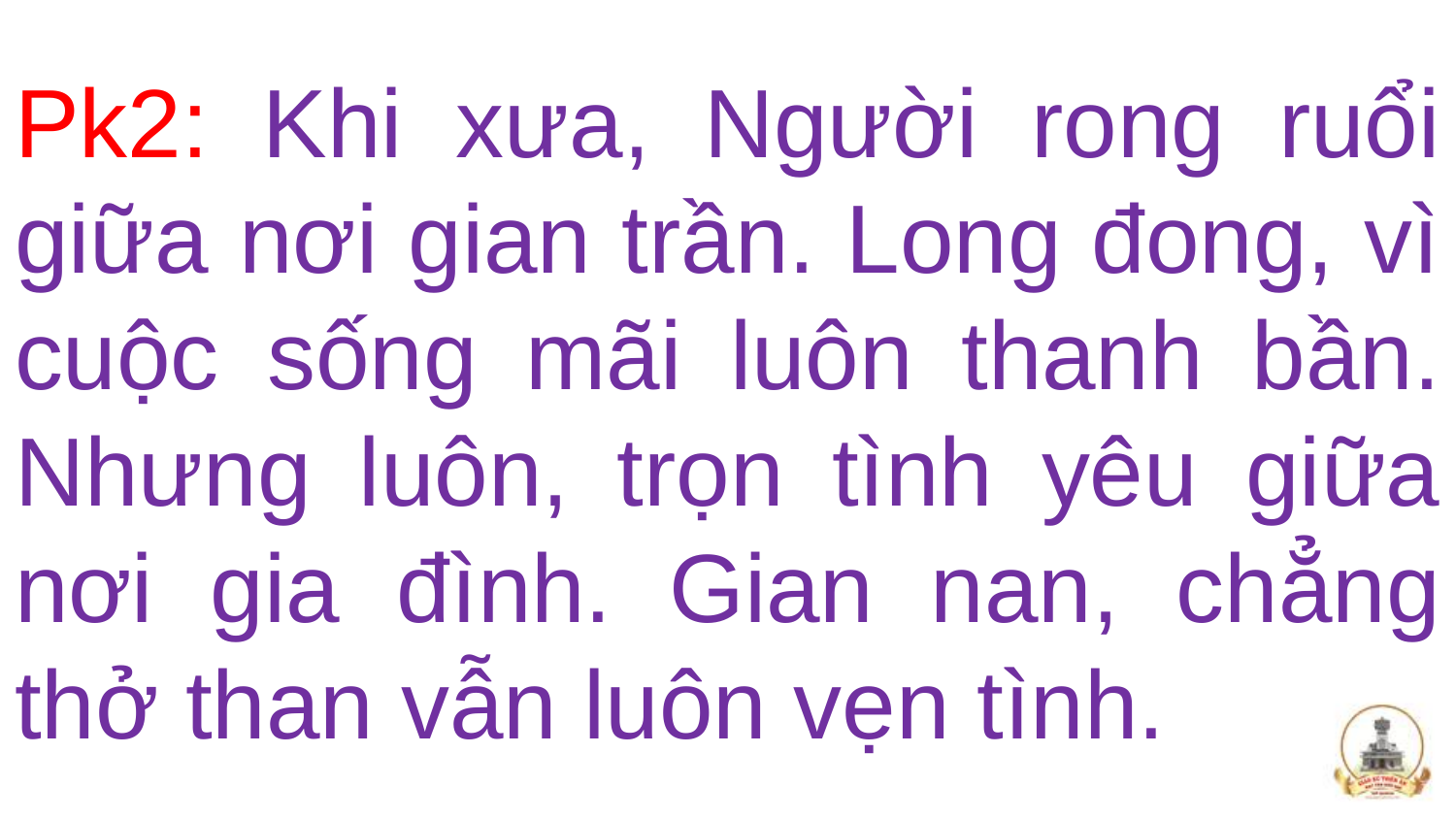

# Pk2: Khi xưa, Người rong ruổi giữa nơi gian trần. Long đong, vì cuộc sống mãi luôn thanh bần. Nhưng luôn, trọn tình yêu giữa nơi gia đình. Gian nan, chẳng thở than vẫn luôn vẹn tình.